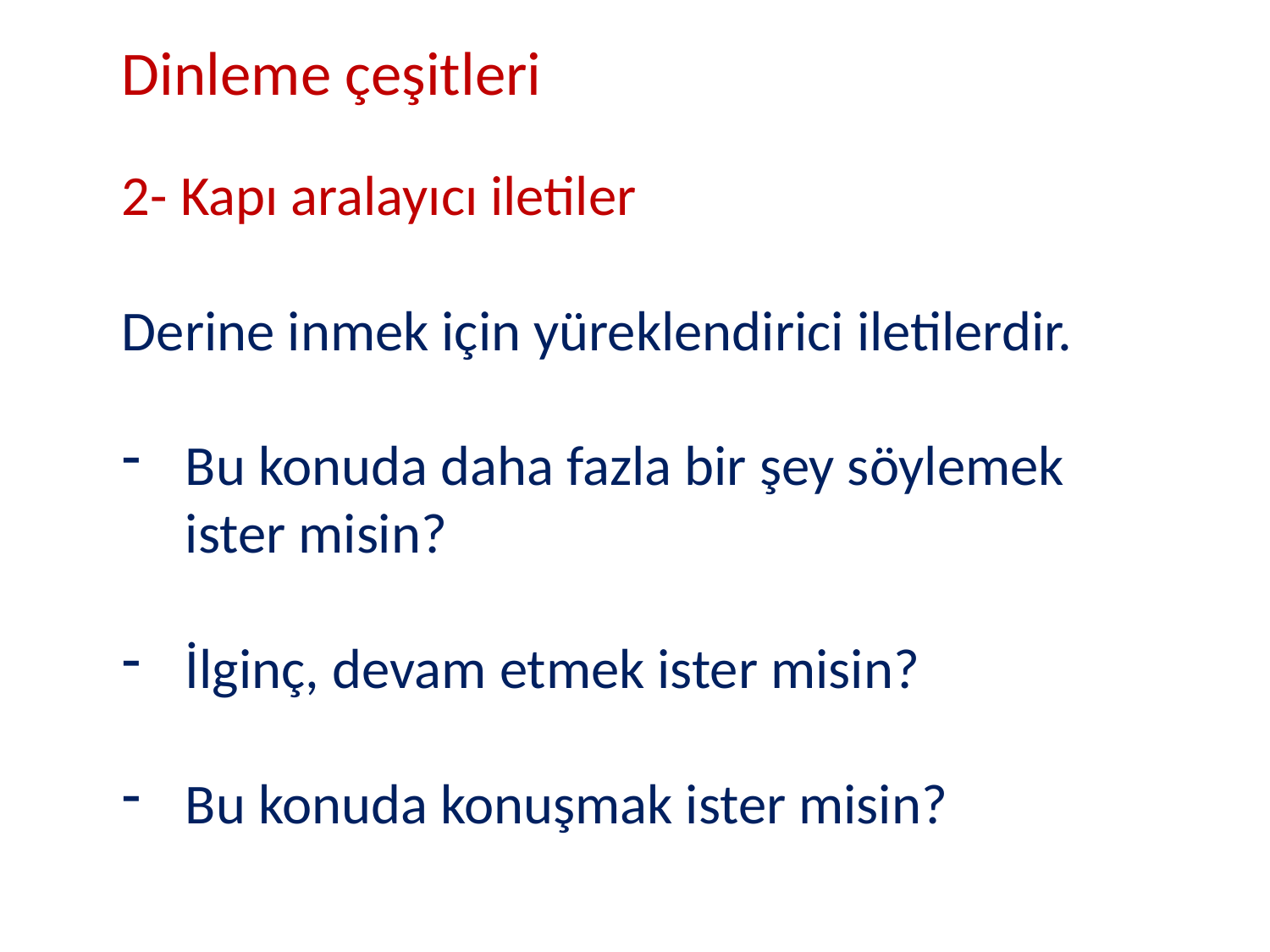

Dinleme çeşitleri
2- Kapı aralayıcı iletiler

Derine inmek için yüreklendirici iletilerdir.

Bu konuda daha fazla bir şey söylemek ister misin?

İlginç, devam etmek ister misin?

Bu konuda konuşmak ister misin?